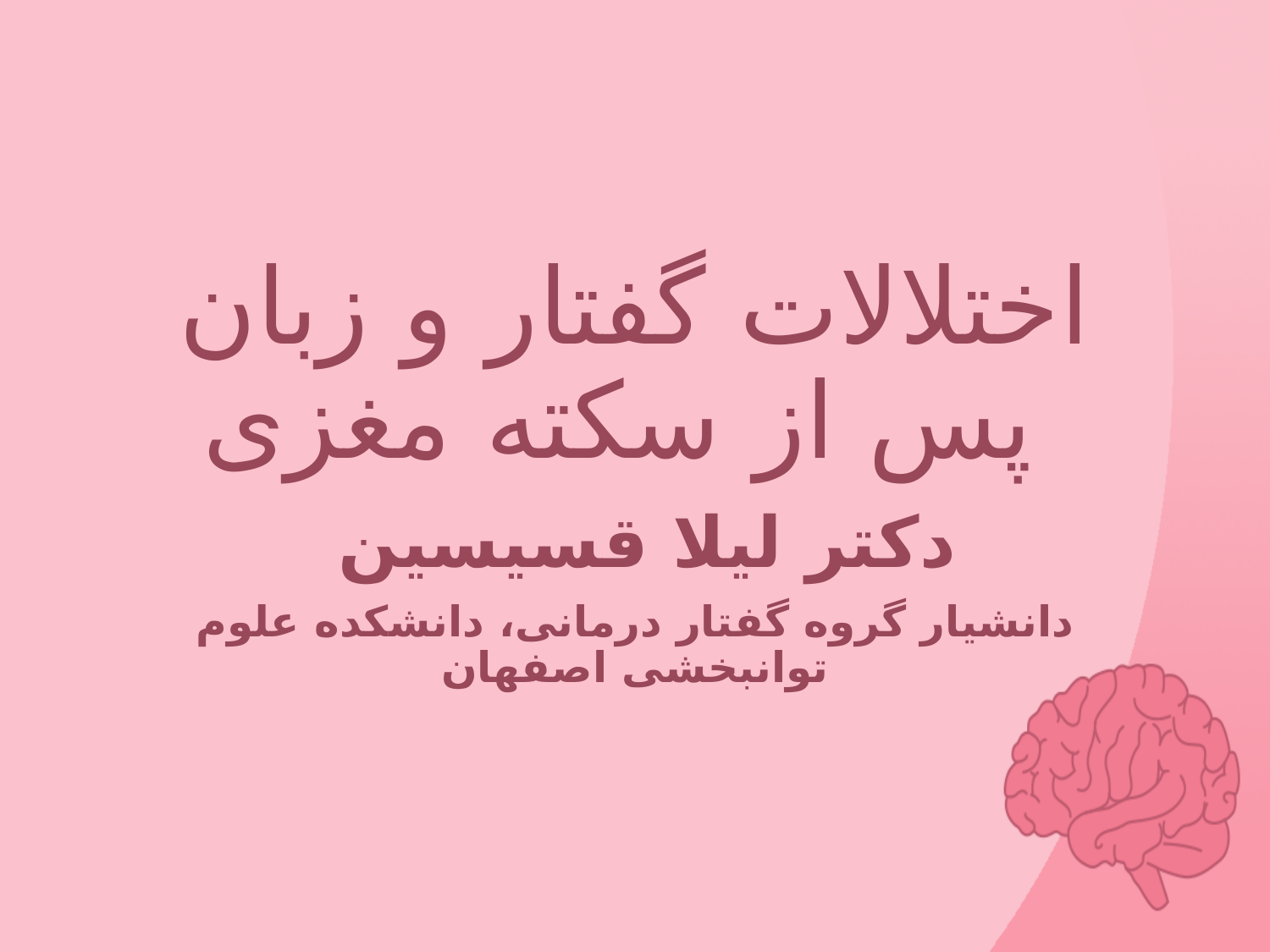

# اختلالات گفتار و زبان پس از سکته مغزی
دکتر لیلا قسیسین
دانشیار گروه گفتار درمانی، دانشکده علوم توانبخشی اصفهان